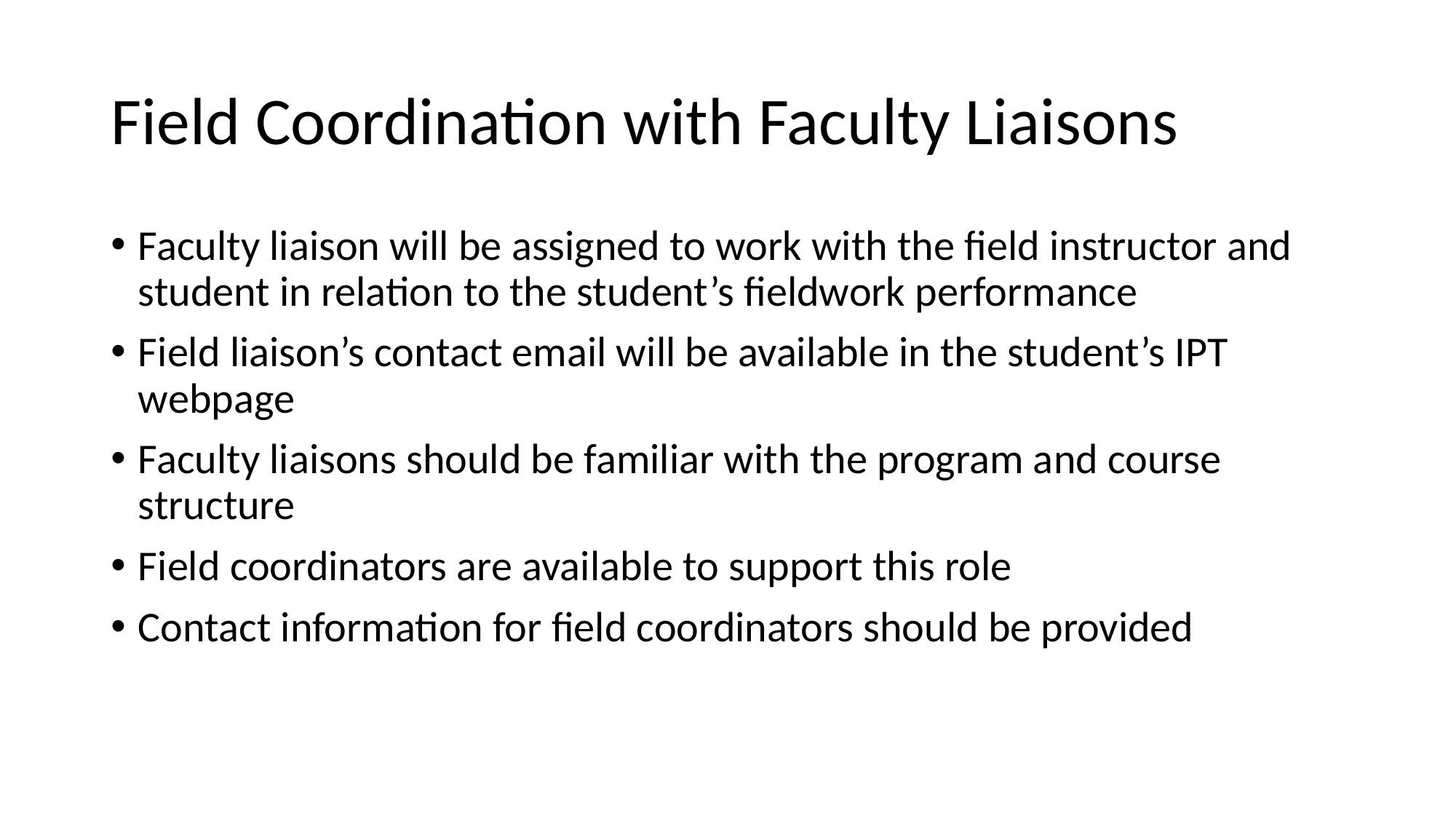

# Field Coordination with Faculty Liaisons
Faculty liaison will be assigned to work with the field instructor and student in relation to the student’s fieldwork performance
Field liaison’s contact email will be available in the student’s IPT webpage
Faculty liaisons should be familiar with the program and course structure
Field coordinators are available to support this role
Contact information for field coordinators should be provided